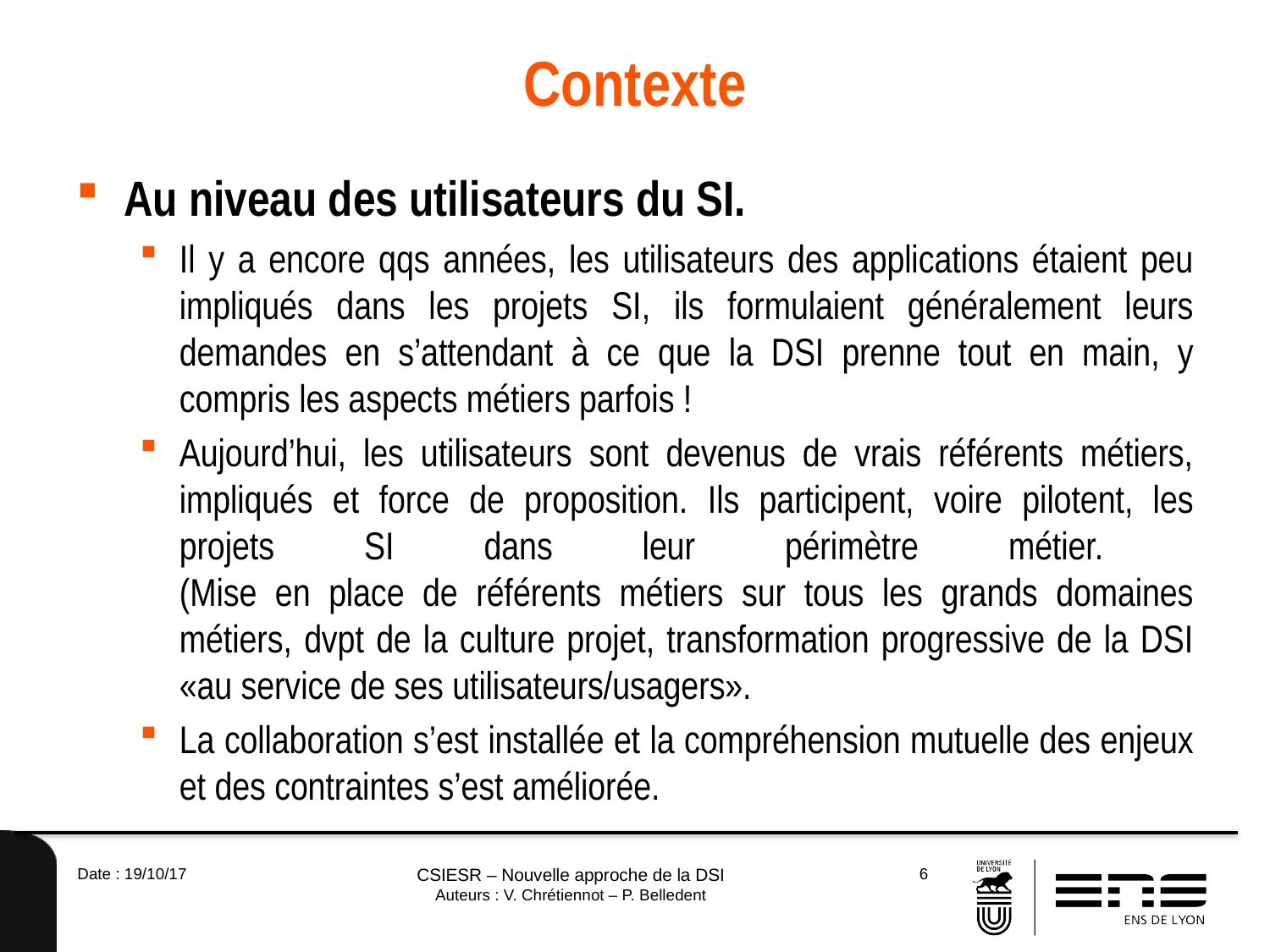

# Contexte
Au niveau des utilisateurs du SI.
Il y a encore qqs années, les utilisateurs des applications étaient peu impliqués dans les projets SI, ils formulaient généralement leurs demandes en s’attendant à ce que la DSI prenne tout en main, y compris les aspects métiers parfois !
Aujourd’hui, les utilisateurs sont devenus de vrais référents métiers, impliqués et force de proposition. Ils participent, voire pilotent, les projets SI dans leur périmètre métier.
(Mise en place de référents métiers sur tous les grands domaines métiers, dvpt de la culture projet, transformation progressive de la DSI «au service de ses utilisateurs/usagers».
La collaboration s’est installée et la compréhension mutuelle des enjeux et des contraintes s’est améliorée.

Date : 19/10/17
CSIESR – Nouvelle approche de la DSI
Auteurs : V. Chrétiennot – P. Belledent
6